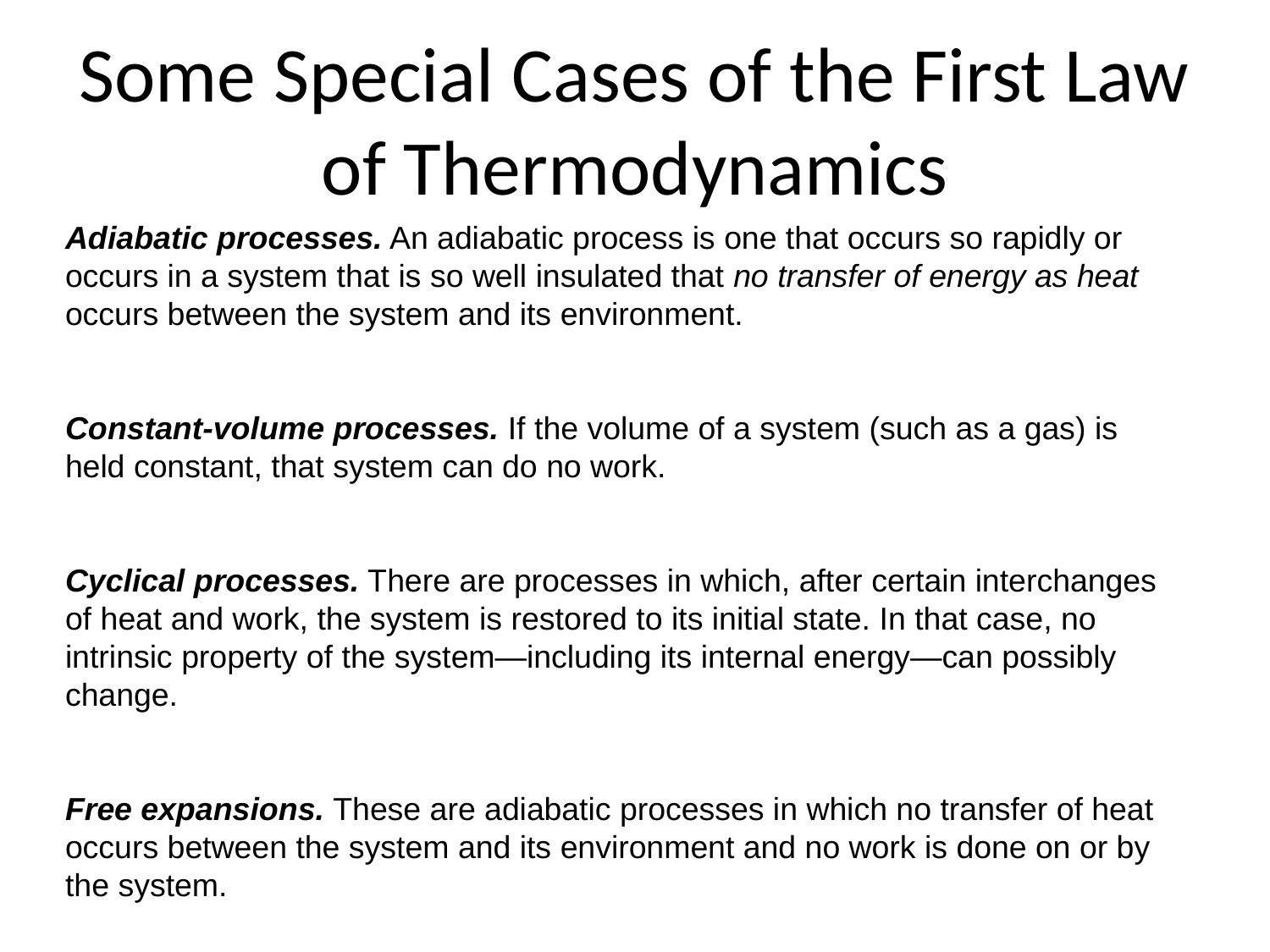

# Some Special Cases of the First Law of Thermodynamics
Adiabatic processes. An adiabatic process is one that occurs so rapidly or occurs in a system that is so well insulated that no transfer of energy as heat occurs between the system and its environment.

Constant-volume processes. If the volume of a system (such as a gas) is held constant, that system can do no work.

Cyclical processes. There are processes in which, after certain interchanges of heat and work, the system is restored to its initial state. In that case, no intrinsic property of the system—including its internal energy—can possibly change.

Free expansions. These are adiabatic processes in which no transfer of heat occurs between the system and its environment and no work is done on or by the system.